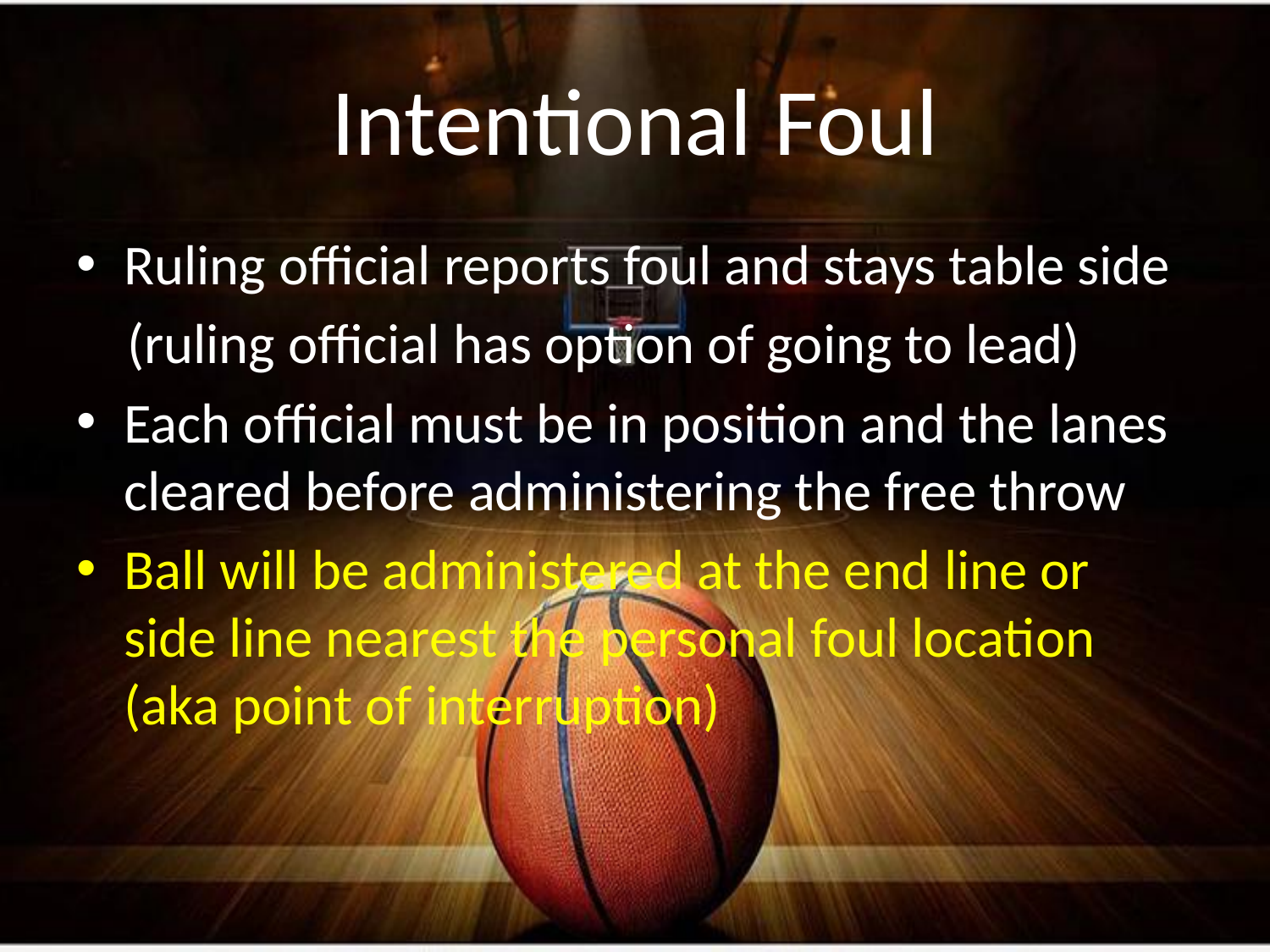

# Intentional Foul
Ruling official reports foul and stays table side
    (ruling official has option of going to lead)
Each official must be in position and the lanes cleared before administering the free throw
Ball will be administered at the end line or side line nearest the personal foul location (aka point of interruption)